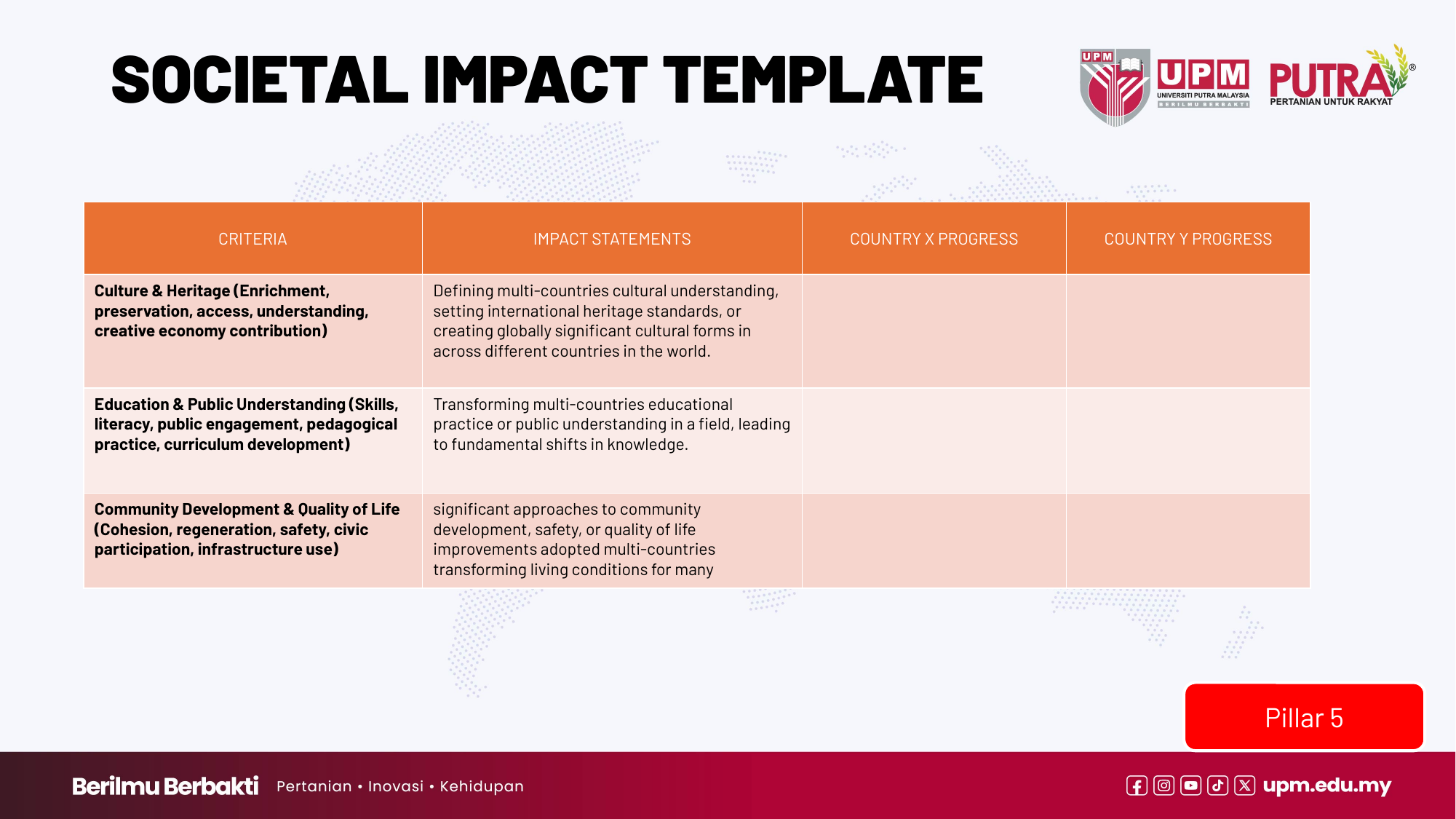

# SOCIETAL IMPACT TEMPLATE
| CRITERIA | IMPACT STATEMENTS | COUNTRY X PROGRESS | COUNTRY Y PROGRESS |
| --- | --- | --- | --- |
| Culture & Heritage (Enrichment, preservation, access, understanding, creative economy contribution) | Defining multi-countries cultural understanding, setting international heritage standards, or creating globally significant cultural forms in across different countries in the world. |  |  |
| Education & Public Understanding (Skills, literacy, public engagement, pedagogical practice, curriculum development) | Transforming multi-countries educational practice or public understanding in a field, leading to fundamental shifts in knowledge. |  |  |
| Community Development & Quality of Life (Cohesion, regeneration, safety, civic participation, infrastructure use) | significant approaches to community development, safety, or quality of life improvements adopted multi-countries transforming living conditions for many |  |  |
Pillar 5